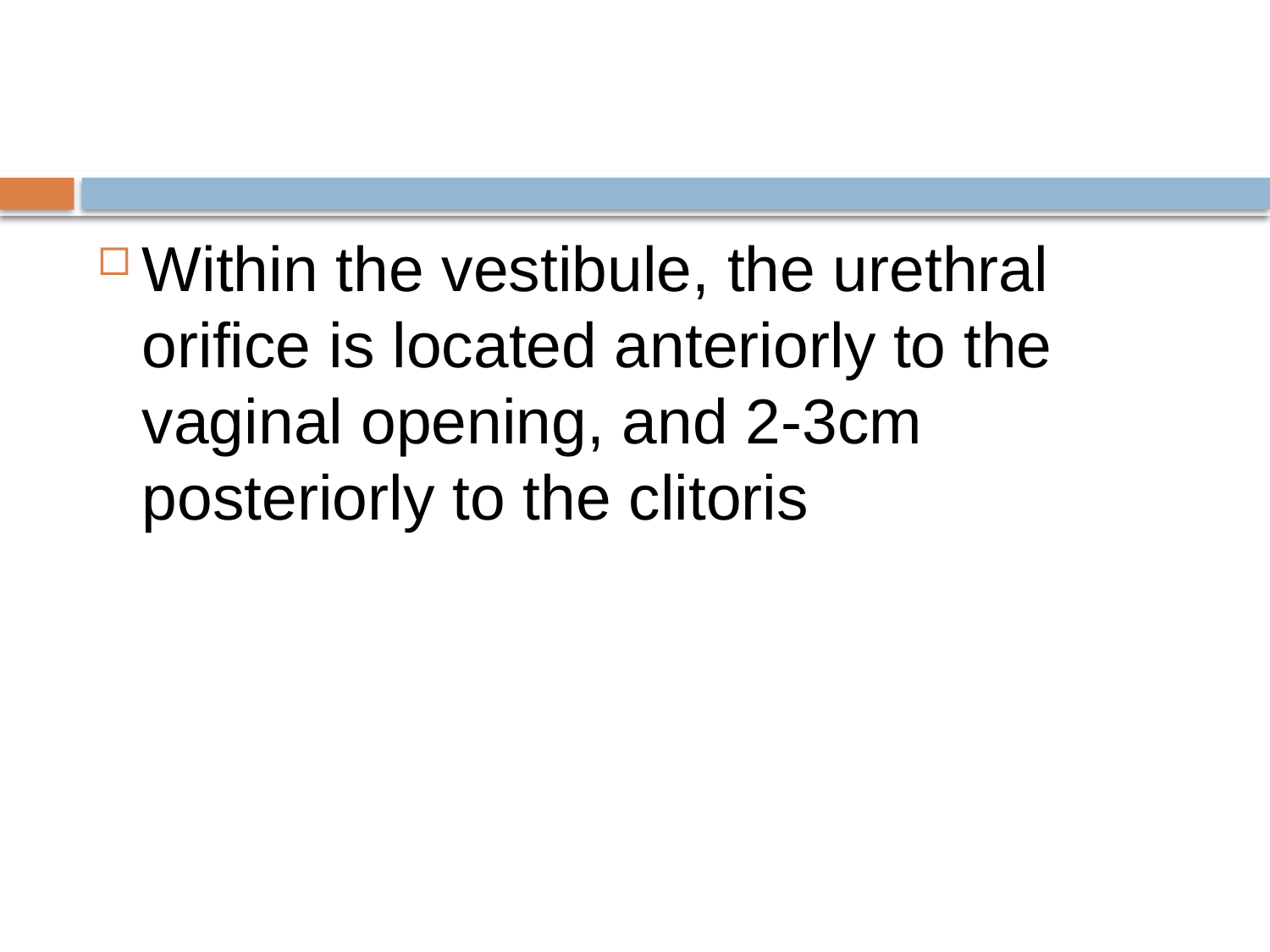

#
Within the vestibule, the urethral orifice is located anteriorly to the vaginal opening, and 2-3cm posteriorly to the clitoris